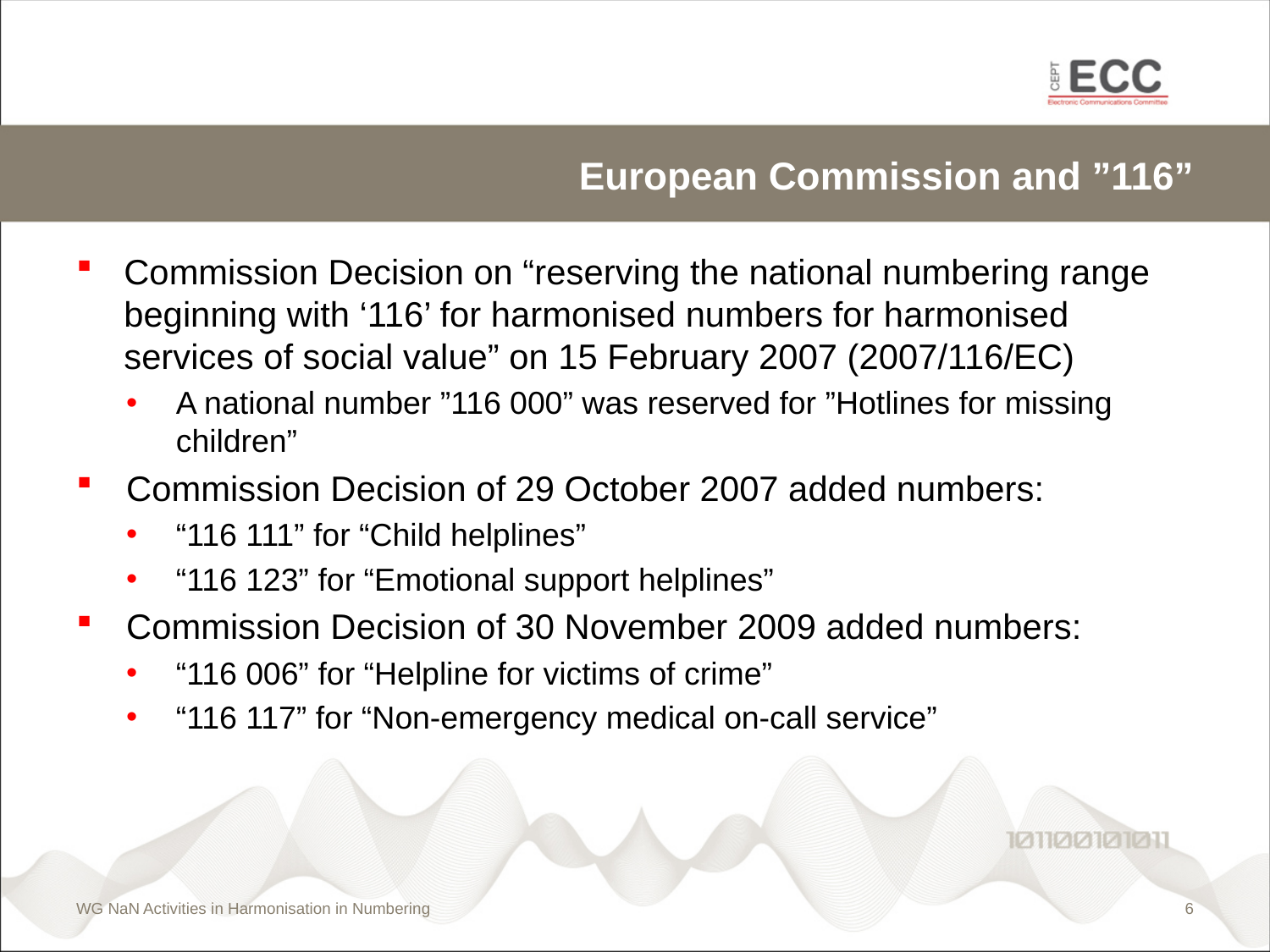

# European Commission and ”116”
Commission Decision on “reserving the national numbering range beginning with ‘116’ for harmonised numbers for harmonised services of social value” on 15 February 2007 (2007/116/EC)
A national number ”116 000” was reserved for ”Hotlines for missing children”
Commission Decision of 29 October 2007 added numbers:
“116 111” for “Child helplines”
“116 123” for “Emotional support helplines”
Commission Decision of 30 November 2009 added numbers:
“116 006” for “Helpline for victims of crime”
“116 117” for “Non-emergency medical on-call service”

WG NaN Activities in Harmonisation in Numbering
6